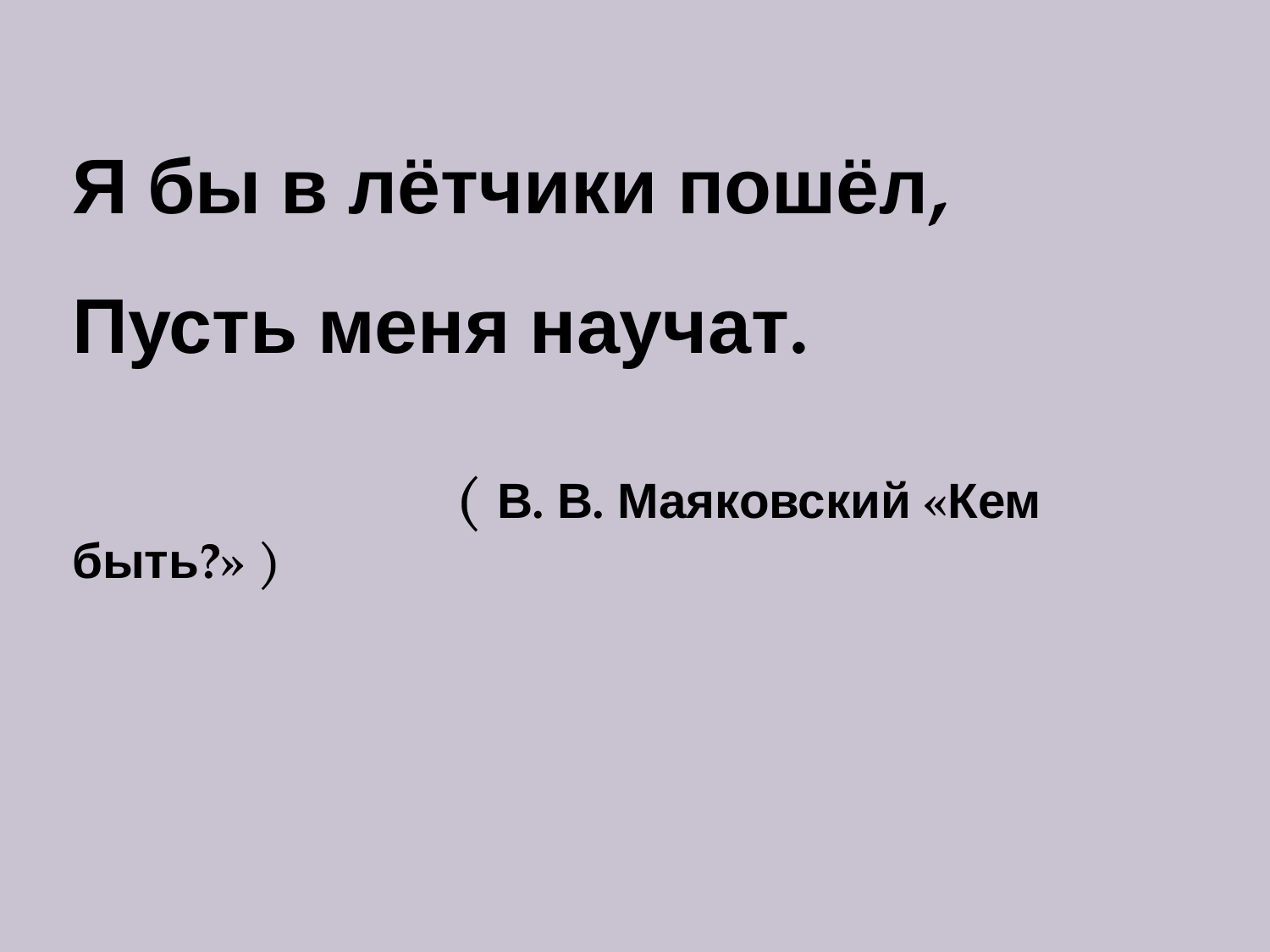

Я бы в лётчики пошёл,
Пусть меня научат.

                           ( В. В. Маяковский «Кем быть?» )